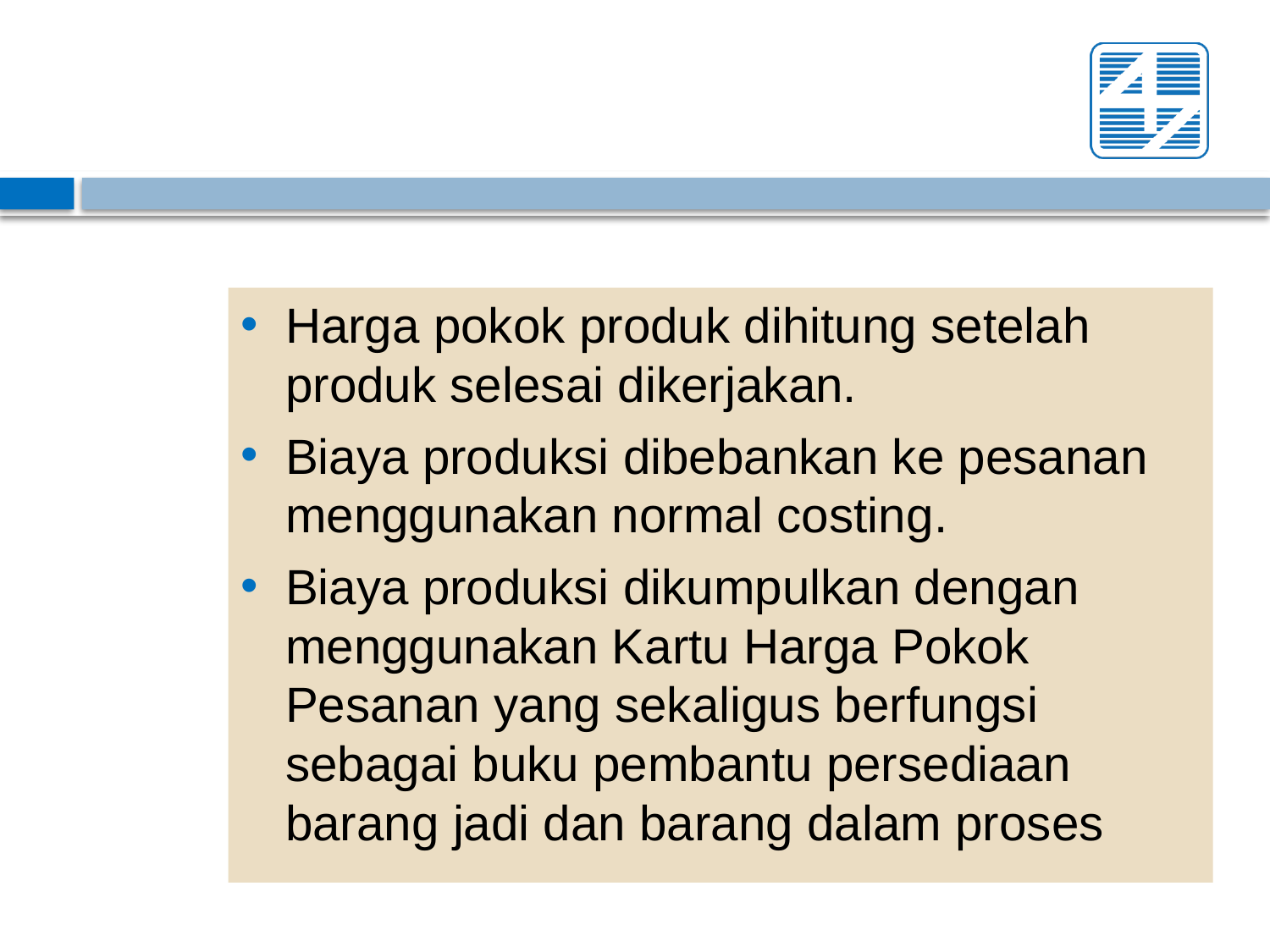

Harga pokok produk dihitung setelah produk selesai dikerjakan.
Biaya produksi dibebankan ke pesanan menggunakan normal costing.
Biaya produksi dikumpulkan dengan menggunakan Kartu Harga Pokok Pesanan yang sekaligus berfungsi sebagai buku pembantu persediaan barang jadi dan barang dalam proses